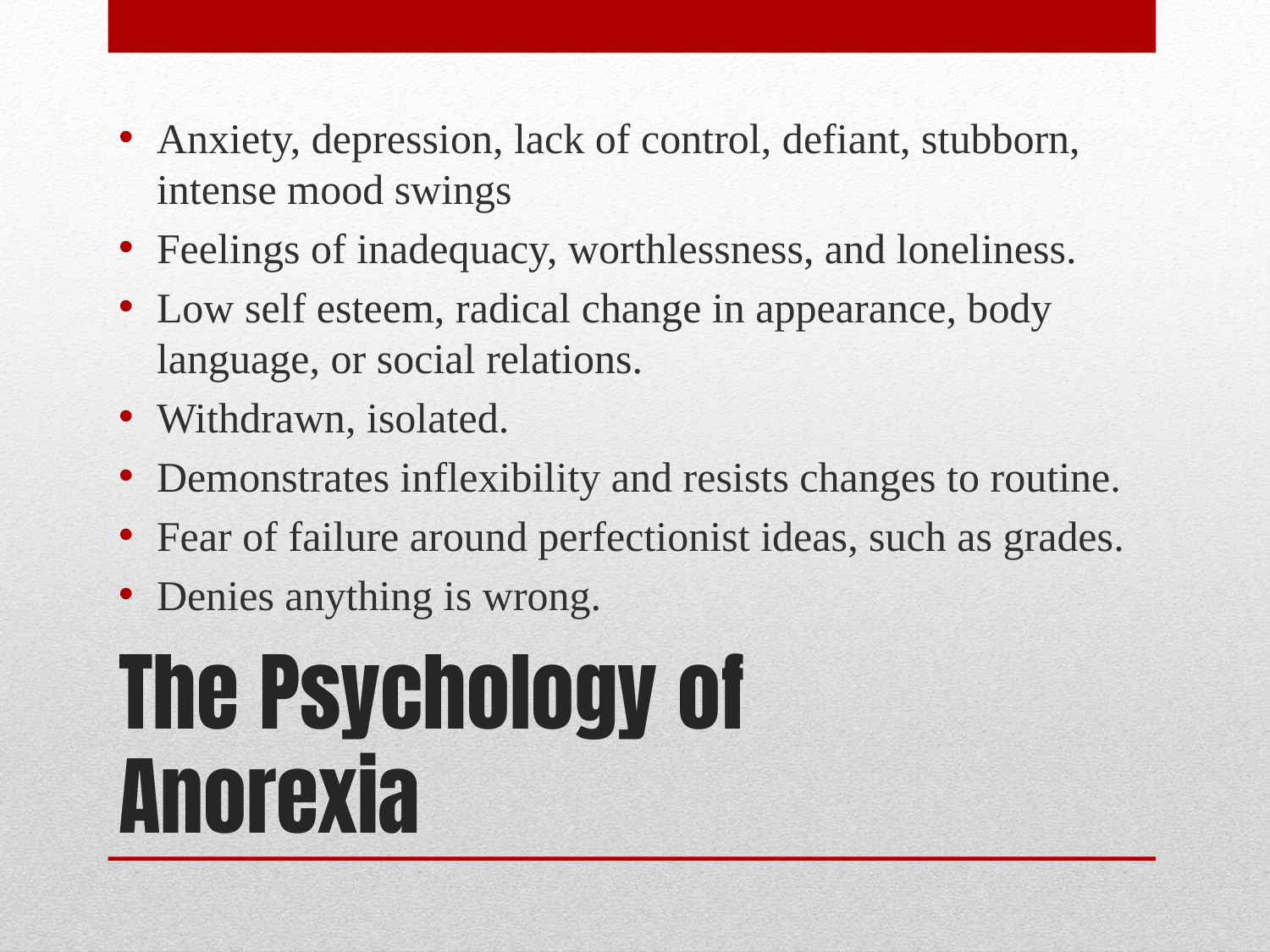

Anxiety, depression, lack of control, defiant, stubborn, intense mood swings
Feelings of inadequacy, worthlessness, and loneliness.
Low self esteem, radical change in appearance, body language, or social relations.
Withdrawn, isolated.
Demonstrates inflexibility and resists changes to routine.
Fear of failure around perfectionist ideas, such as grades.
Denies anything is wrong.
# The Psychology of Anorexia